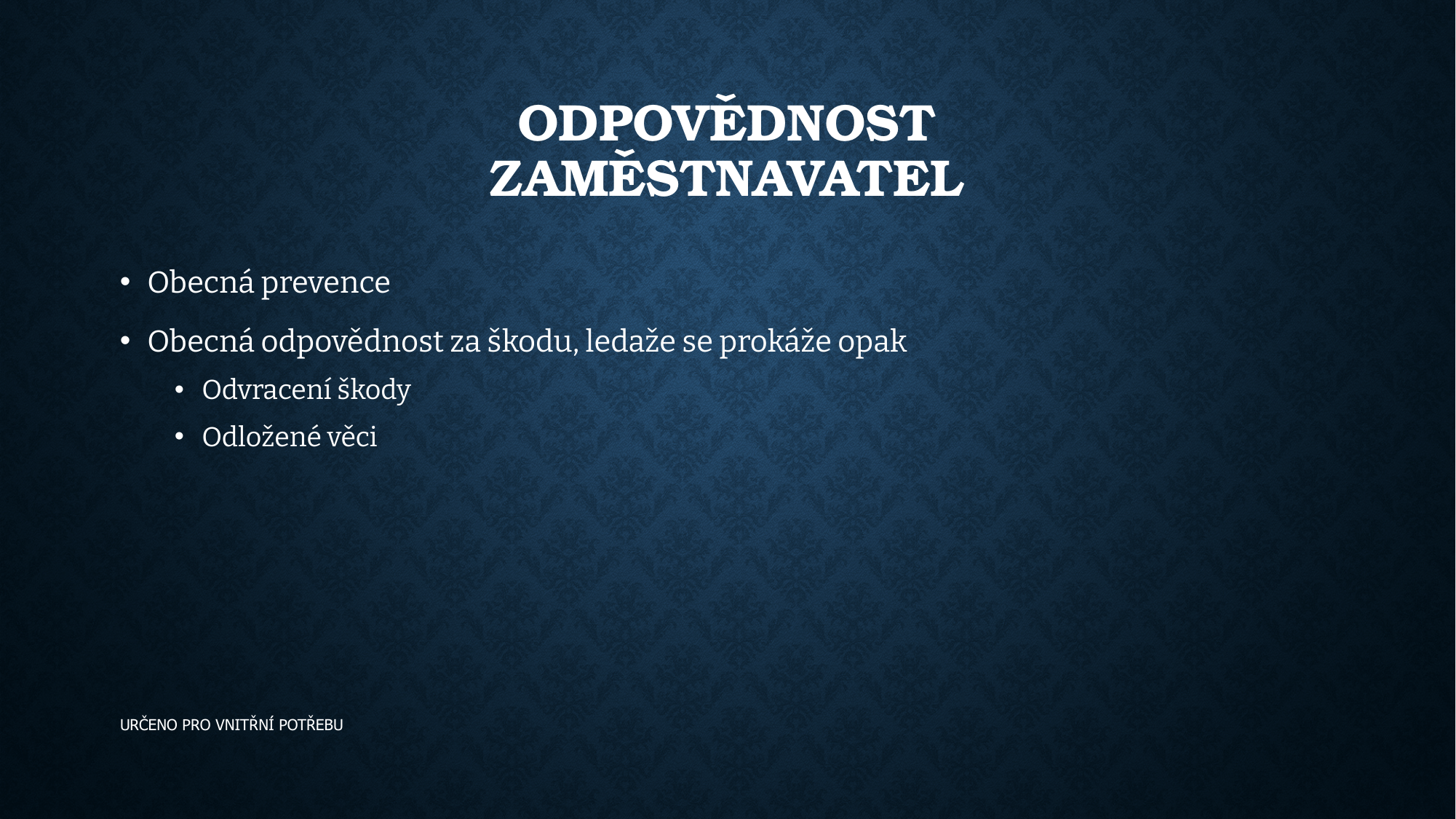

# Odpovědnost Zaměstnavatel
Obecná prevence
Obecná odpovědnost za škodu, ledaže se prokáže opak
Odvracení škody
Odložené věci
​﻿URČENO PRO VNITŘNÍ POTŘEBU﻿​